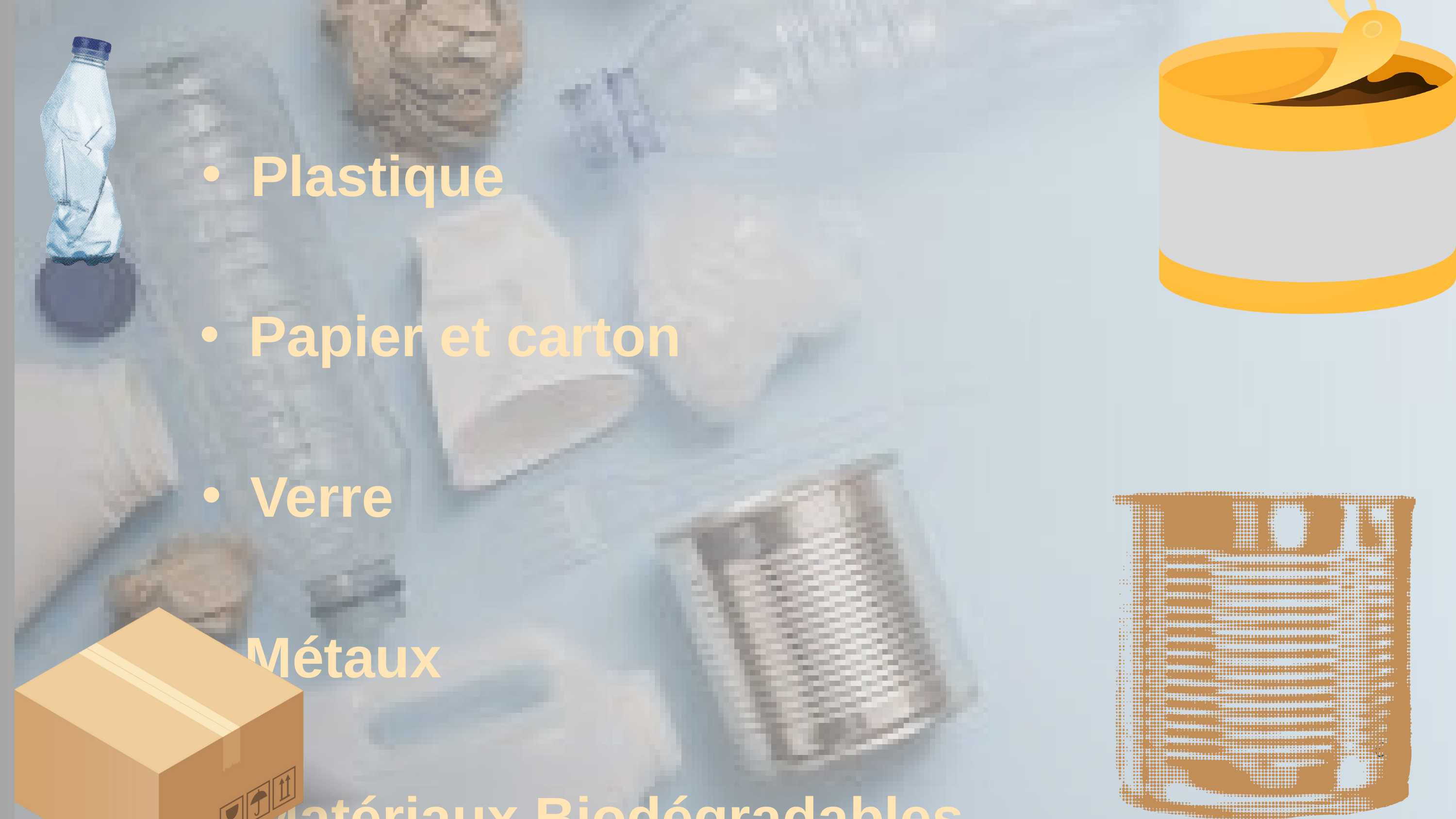

Plastique
Papier et carton
Verre
Métaux
Matériaux Biodégradables                     Compostables

6